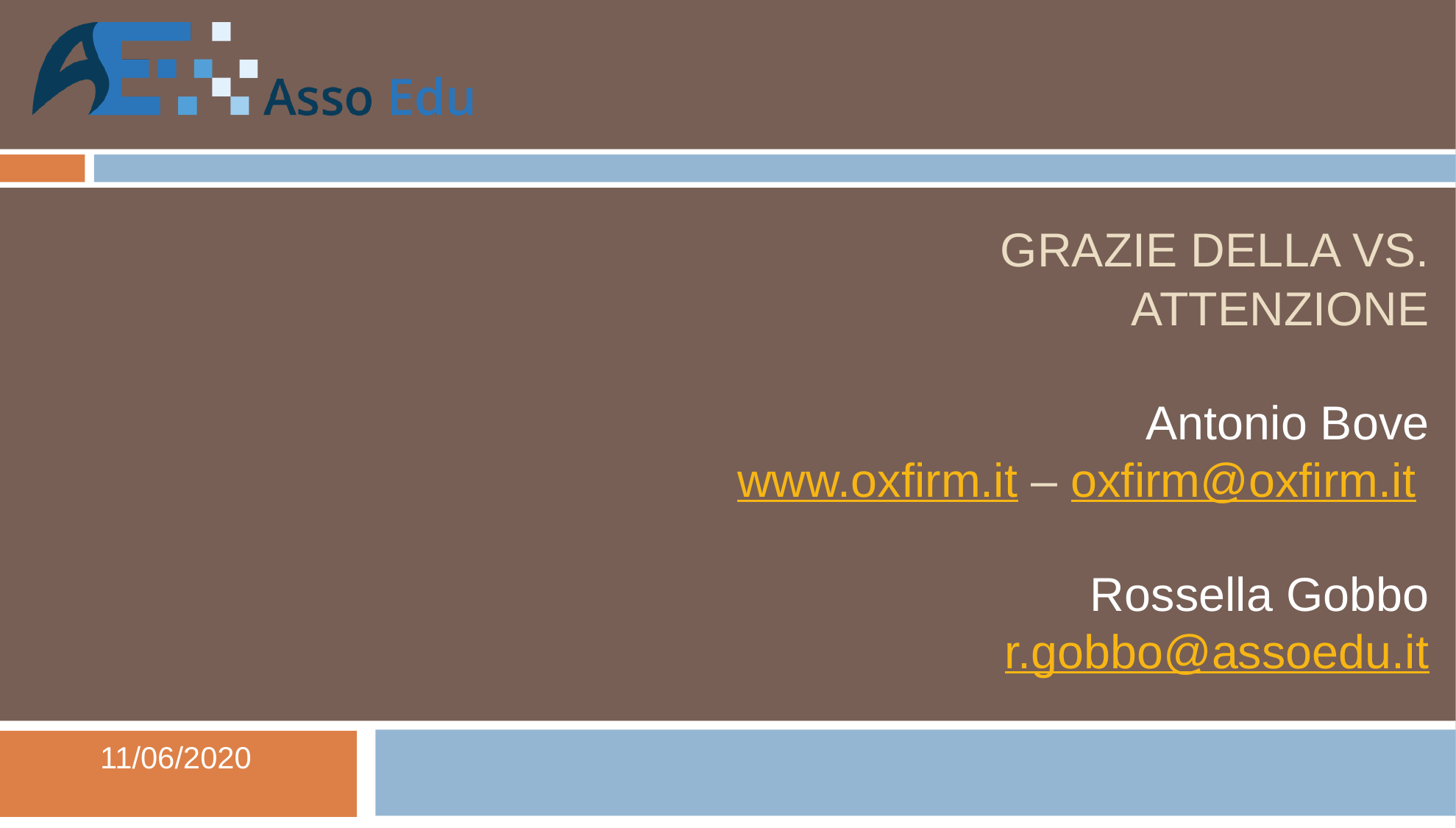

# GRAZIE DELLA VS. ATTENZIONE Antonio Bove www.oxfirm.it – oxfirm@oxfirm.it Rossella Gobbo r.gobbo@assoedu.it
11/06/2020